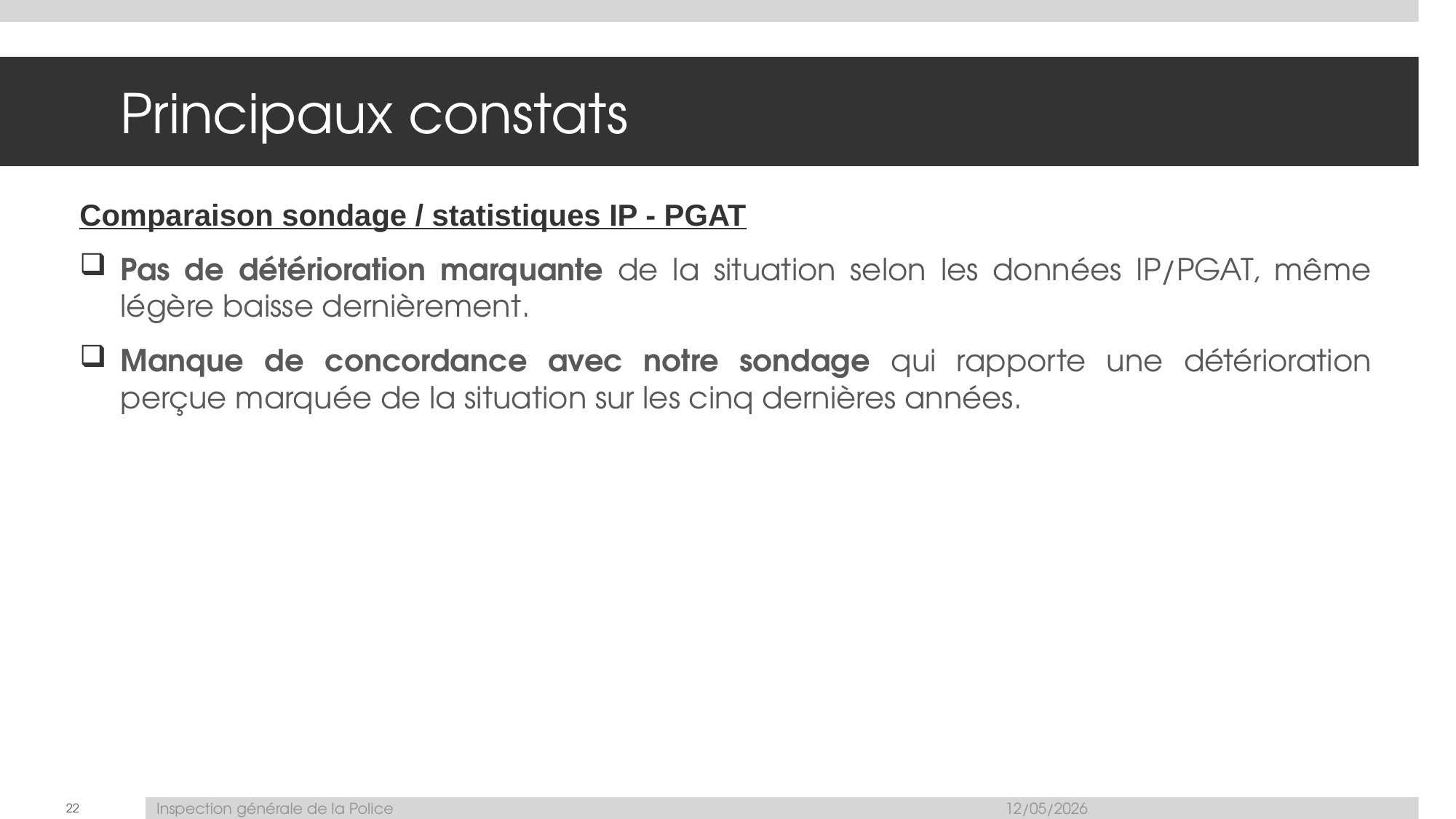

# Principaux constats
Comparaison sondage / statistiques IP - PGAT
Pas de détérioration marquante de la situation selon les données IP/PGAT, même légère baisse dernièrement.
Manque de concordance avec notre sondage qui rapporte une détérioration perçue marquée de la situation sur les cinq dernières années.

Inspection générale de la Police	12/05/2026
22